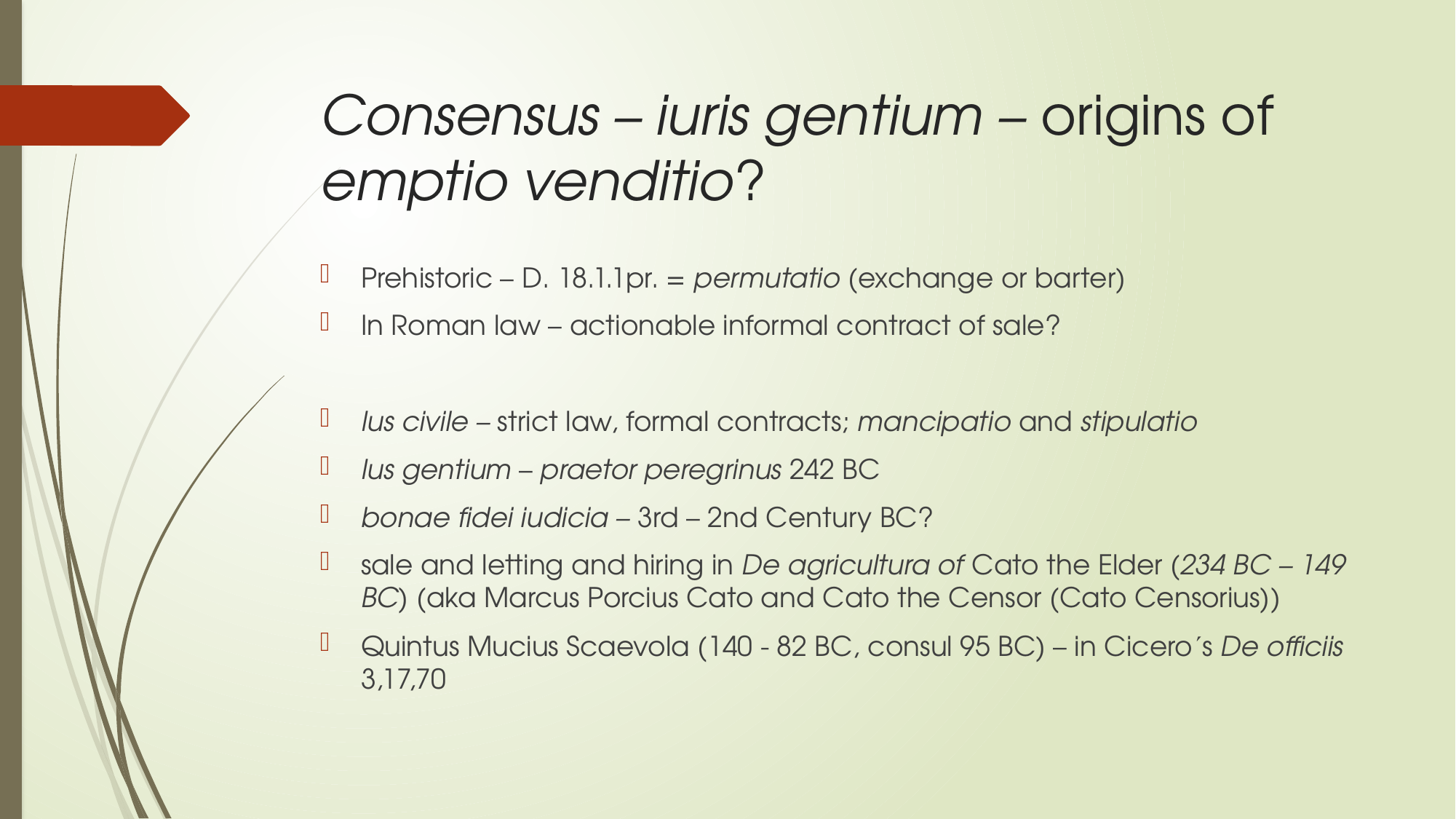

# Consensus – iuris gentium – origins of emptio venditio?
Prehistoric – D. 18.1.1pr. = permutatio (exchange or barter)
In Roman law – actionable informal contract of sale?

Ius civile – strict law, formal contracts; mancipatio and stipulatio
Ius gentium – praetor peregrinus 242 BC
bonae fidei iudicia – 3rd – 2nd Century BC?
sale and letting and hiring in De agricultura of Cato the Elder (234 BC – 149 BC) (aka Marcus Porcius Cato and Cato the Censor (Cato Censorius))
Quintus Mucius Scaevola (140 - 82 BC, consul 95 BC) – in Cicero′s De officiis 3,17,70